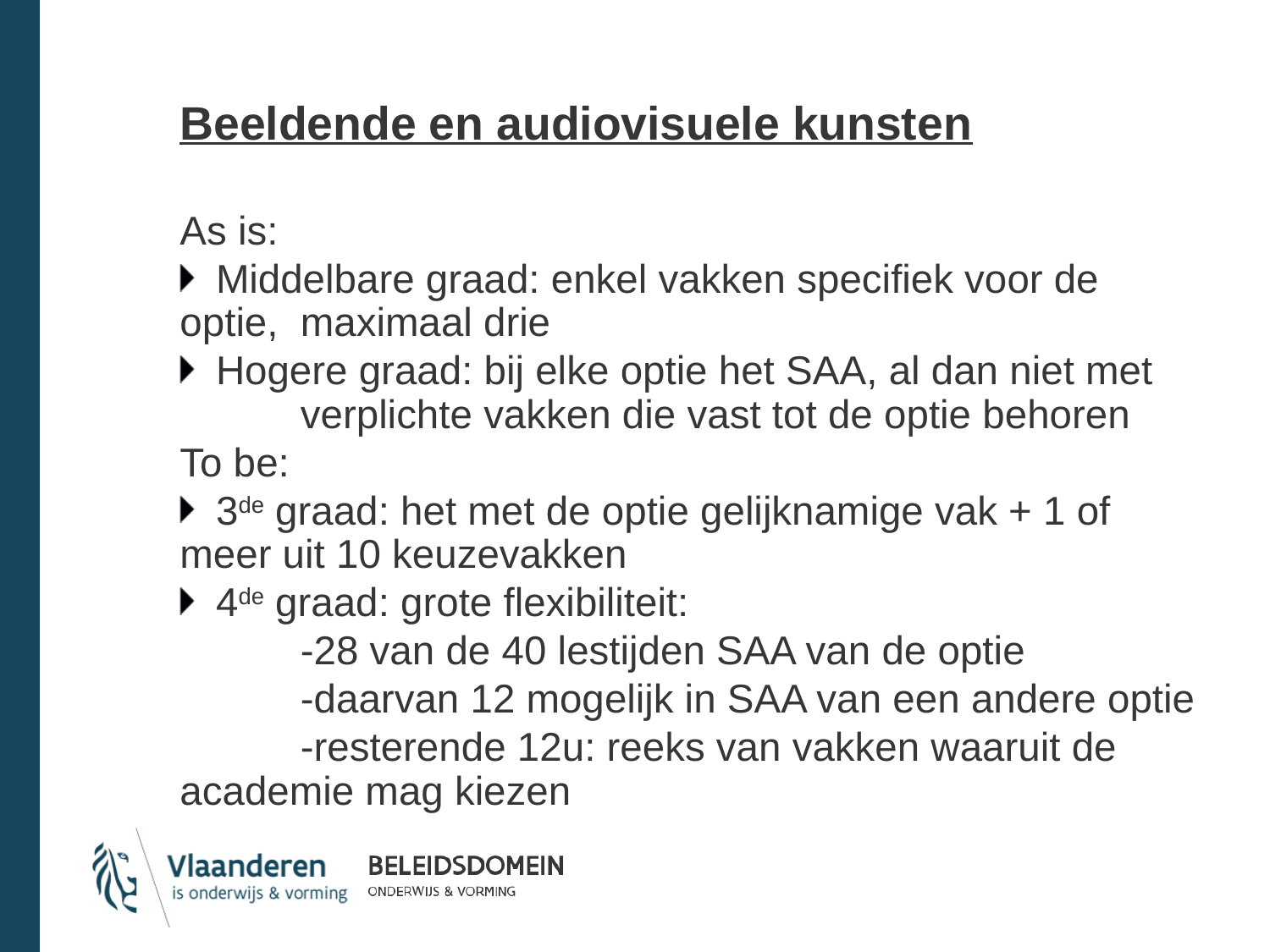

Beeldende en audiovisuele kunsten

As is:
Middelbare graad: enkel vakken specifiek voor de optie, 	maximaal drie
Hogere graad: bij elke optie het SAA, al dan niet met 	verplichte vakken die vast tot de optie behoren
To be:
3de graad: het met de optie gelijknamige vak + 1 of 	meer uit 10 keuzevakken
4de graad: grote flexibiliteit:
	-28 van de 40 lestijden SAA van de optie
	-daarvan 12 mogelijk in SAA van een andere optie
	-resterende 12u: reeks van vakken waaruit de 	academie mag kiezen